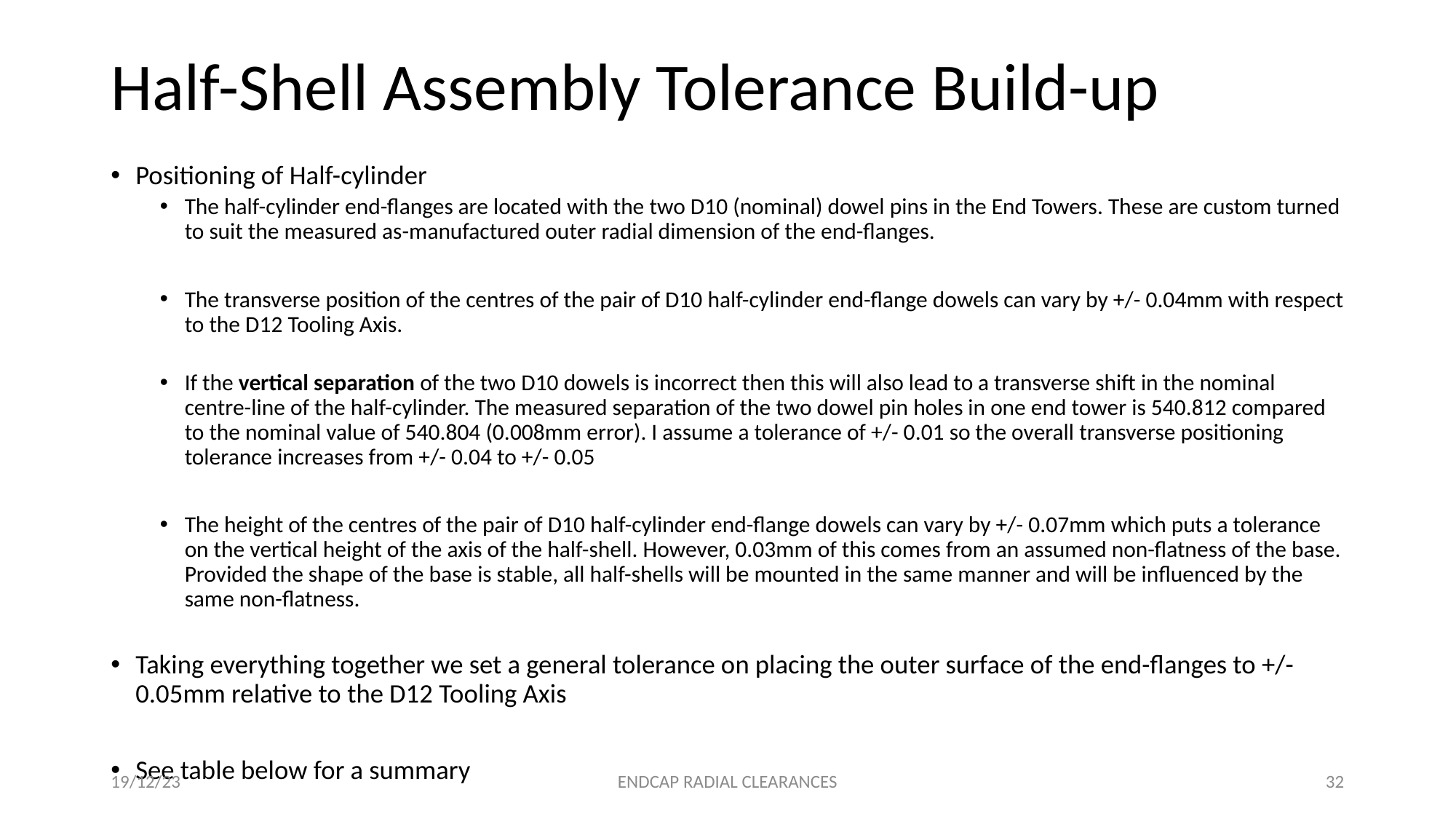

# Half-Shell Assembly Tolerance Build-up
Positioning of Half-cylinder
The half-cylinder end-flanges are located with the two D10 (nominal) dowel pins in the End Towers. These are custom turned to suit the measured as-manufactured outer radial dimension of the end-flanges.

The transverse position of the centres of the pair of D10 half-cylinder end-flange dowels can vary by +/- 0.04mm with respect to the D12 Tooling Axis.

If the vertical separation of the two D10 dowels is incorrect then this will also lead to a transverse shift in the nominal centre-line of the half-cylinder. The measured separation of the two dowel pin holes in one end tower is 540.812 compared to the nominal value of 540.804 (0.008mm error). I assume a tolerance of +/- 0.01 so the overall transverse positioning tolerance increases from +/- 0.04 to +/- 0.05

The height of the centres of the pair of D10 half-cylinder end-flange dowels can vary by +/- 0.07mm which puts a tolerance on the vertical height of the axis of the half-shell. However, 0.03mm of this comes from an assumed non-flatness of the base. Provided the shape of the base is stable, all half-shells will be mounted in the same manner and will be influenced by the same non-flatness.

Taking everything together we set a general tolerance on placing the outer surface of the end-flanges to +/- 0.05mm relative to the D12 Tooling Axis

See table below for a summary
19/12/23
ENDCAP RADIAL CLEARANCES
32